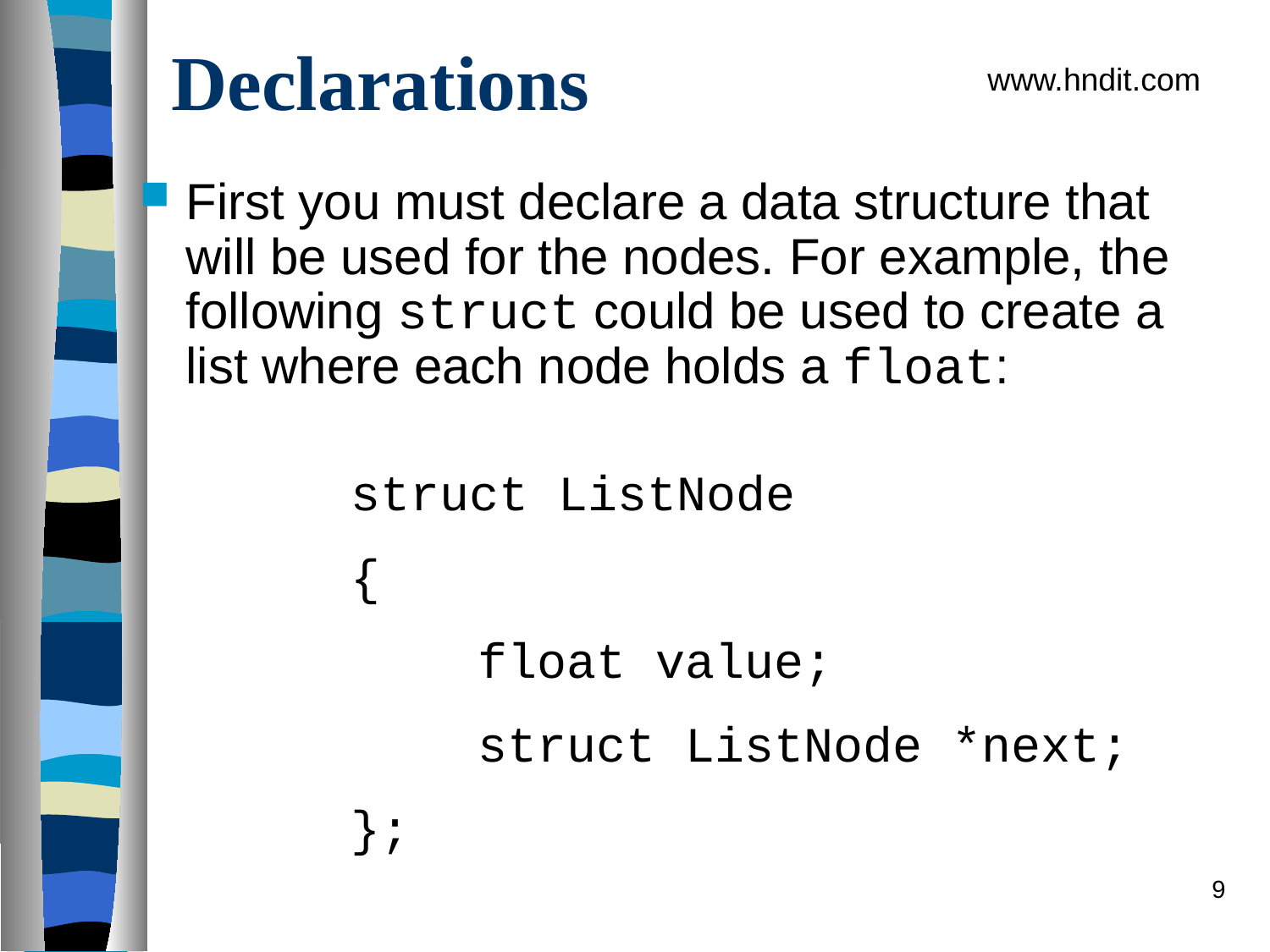

# Declarations
www.hndit.com
First you must declare a data structure that will be used for the nodes. For example, the following struct could be used to create a list where each node holds a float:
	struct ListNode
	{
		float value;
		struct ListNode *next;
	};

9